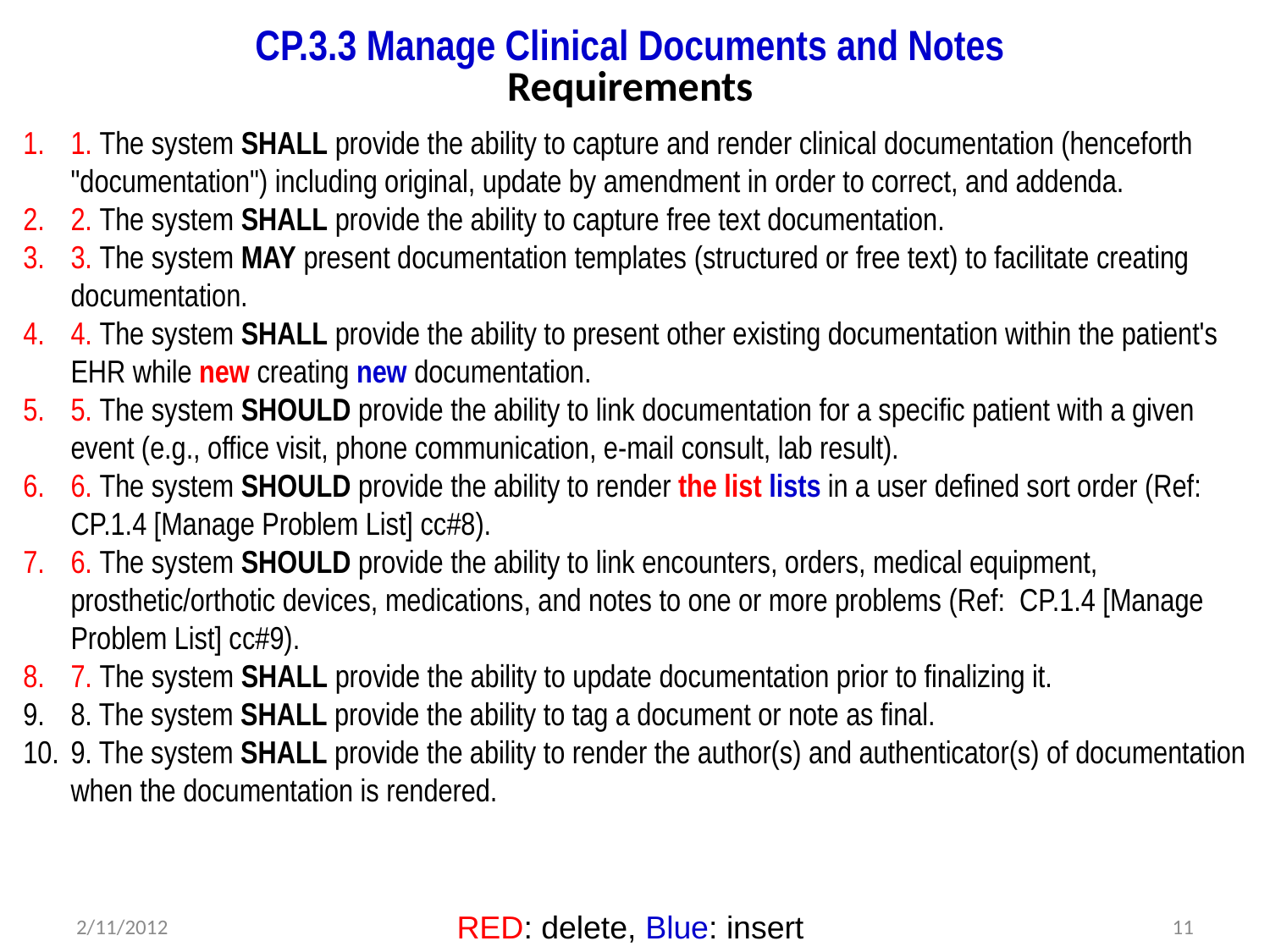

# CP.3.3 Manage Clinical Documents and Notes Requirements
1. The system SHALL provide the ability to capture and render clinical documentation (henceforth "documentation") including original, update by amendment in order to correct, and addenda.
2. The system SHALL provide the ability to capture free text documentation.
3. The system MAY present documentation templates (structured or free text) to facilitate creating documentation.
4. The system SHALL provide the ability to present other existing documentation within the patient's EHR while new creating new documentation.
5. The system SHOULD provide the ability to link documentation for a specific patient with a given event (e.g., office visit, phone communication, e-mail consult, lab result).
6. The system SHOULD provide the ability to render the list lists in a user defined sort order (Ref: CP.1.4 [Manage Problem List] cc#8).
6. The system SHOULD provide the ability to link encounters, orders, medical equipment, prosthetic/orthotic devices, medications, and notes to one or more problems (Ref:  CP.1.4 [Manage Problem List] cc#9).
7. The system SHALL provide the ability to update documentation prior to finalizing it.
8. The system SHALL provide the ability to tag a document or note as final.
9. The system SHALL provide the ability to render the author(s) and authenticator(s) of documentation when the documentation is rendered.
RED: delete, Blue: insert
2/11/2012
DRAFT WORKING DOCUMENT
11